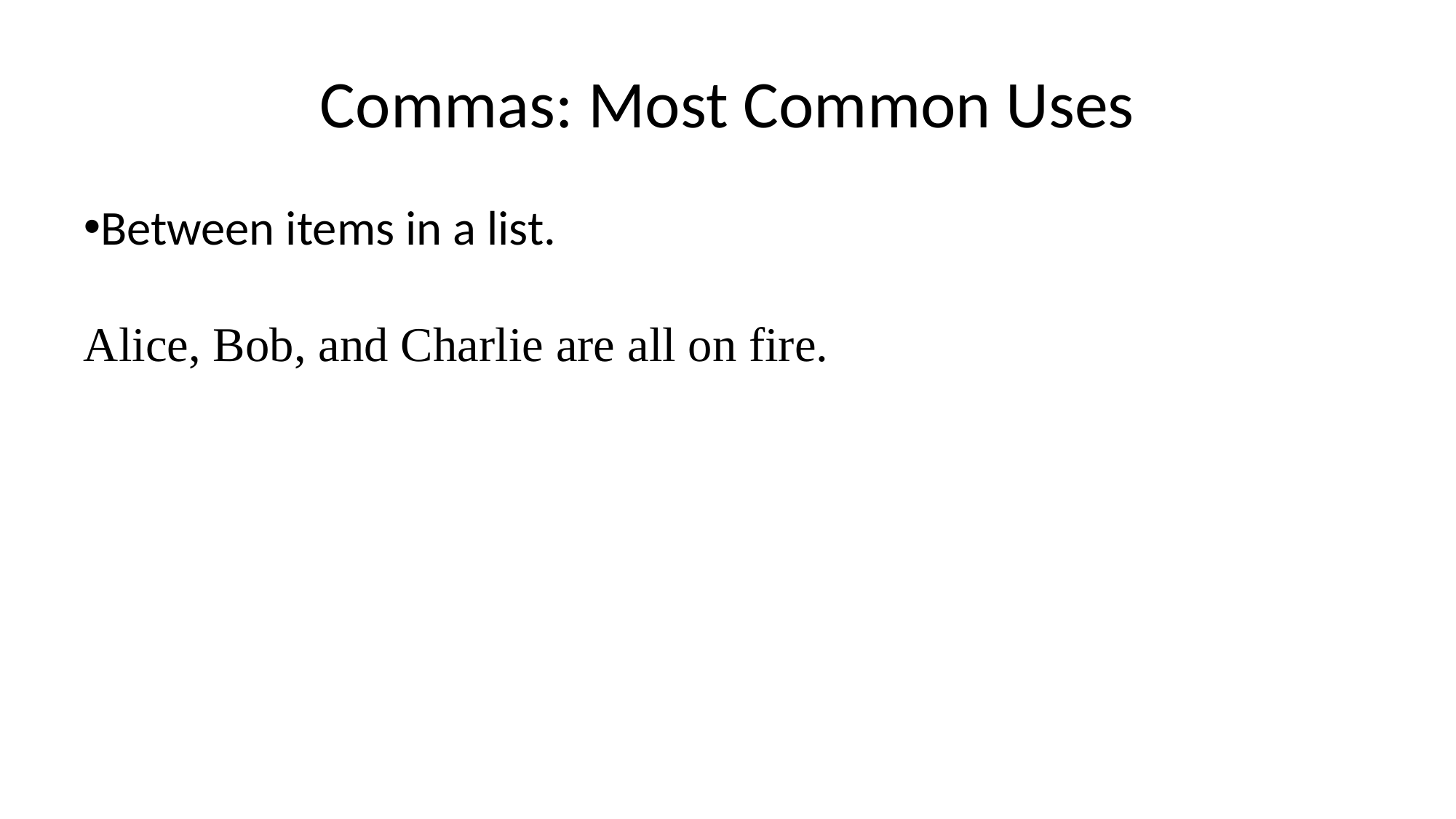

# Commas: Most Common Uses
Between items in a list.

Alice, Bob, and Charlie are all on fire.